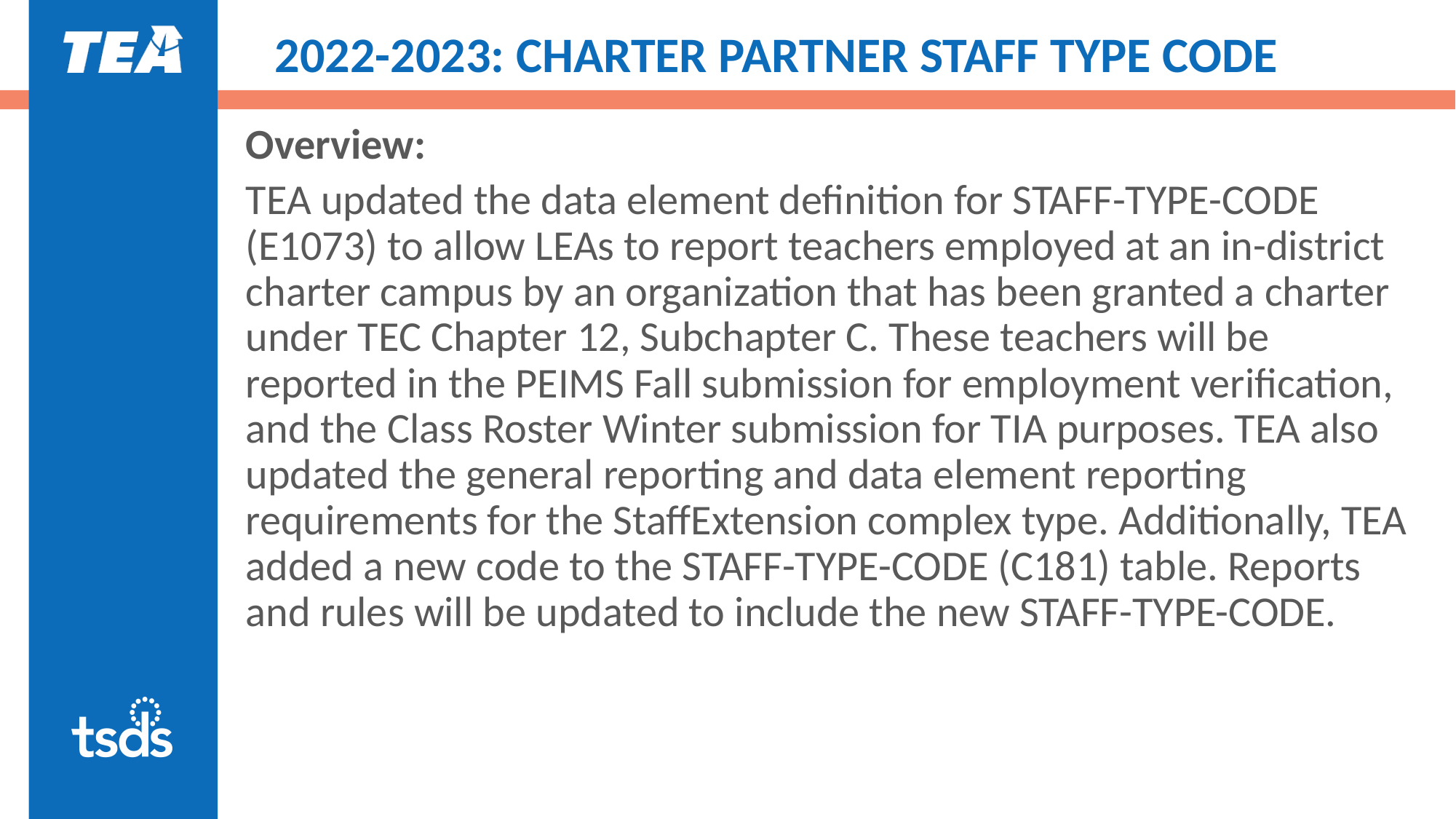

# 2022-2023: CHARTER PARTNER STAFF TYPE CODE
Overview:
TEA updated the data element definition for STAFF-TYPE-CODE (E1073) to allow LEAs to report teachers employed at an in-district charter campus by an organization that has been granted a charter under TEC Chapter 12, Subchapter C. These teachers will be reported in the PEIMS Fall submission for employment verification, and the Class Roster Winter submission for TIA purposes. TEA also updated the general reporting and data element reporting requirements for the StaffExtension complex type. Additionally, TEA added a new code to the STAFF-TYPE-CODE (C181) table. Reports and rules will be updated to include the new STAFF-TYPE-CODE.